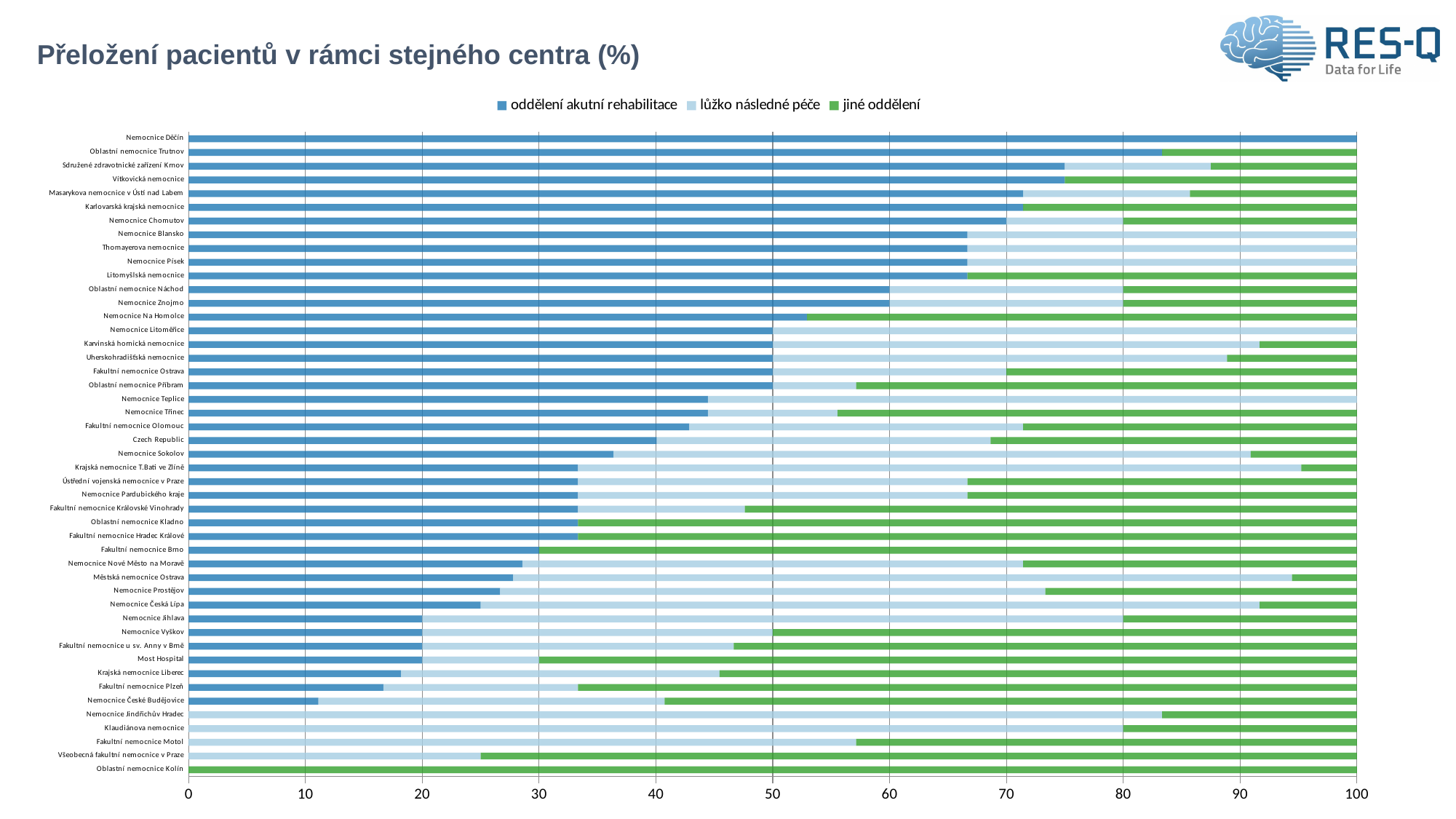

# Přeložení pacientů v rámci stejného centra (%)

### Chart

| Category | oddělení akutní rehabilitace | lůžko následné péče | jiné oddělení |
|---|---|---|---|
| Oblastní nemocnice Kolín | 0.0 | 0.0 | 100.0 |
| Všeobecná fakultní nemocnice v Praze | 0.0 | 25.0 | 75.0 |
| Fakultní nemocnice Motol | 0.0 | 57.142857 | 42.857143 |
| Klaudiánova nemocnice | 0.0 | 80.0 | 20.0 |
| Nemocnice Jindřichův Hradec | 0.0 | 83.333333 | 16.666667 |
| Nemocnice České Budějovice | 11.111111 | 29.62963 | 59.259259 |
| Fakultní nemocnice Plzeň | 16.666667 | 16.666667 | 66.666667 |
| Krajská nemocnice Liberec | 18.181818 | 27.272727 | 54.545455 |
| Most Hospital | 20.0 | 10.0 | 70.0 |
| Fakultní nemocnice u sv. Anny v Brně | 20.0 | 26.666667 | 53.333333 |
| Nemocnice Vyškov | 20.0 | 30.0 | 50.0 |
| Nemocnice Jihlava | 20.0 | 60.0 | 20.0 |
| Nemocnice Česká Lípa | 25.0 | 66.666667 | 8.333333 |
| Nemocnice Prostějov | 26.666667 | 46.666667 | 26.666667 |
| Městská nemocnice Ostrava | 27.777778 | 66.666667 | 5.555556 |
| Nemocnice Nové Město na Moravě | 28.571429 | 42.857143 | 28.571429 |
| Fakultní nemocnice Brno | 30.0 | 0.0 | 70.0 |
| Fakultní nemocnice Hradec Králové | 33.333333 | 0.0 | 66.666667 |
| Oblastní nemocnice Kladno | 33.333333 | 0.0 | 66.666667 |
| Fakultní nemocnice Královské Vinohrady | 33.333333 | 14.285714 | 52.380952 |
| Nemocnice Pardubického kraje | 33.333333 | 33.333333 | 33.333333 |
| Ústřední vojenská nemocnice v Praze | 33.333333 | 33.333333 | 33.333333 |
| Krajská nemocnice T.Bati ve Zlíně | 33.333333 | 61.904762 | 4.761905 |
| Nemocnice Sokolov | 36.363636 | 54.545455 | 9.090909 |
| Czech Republic | 40.079365 | 28.571429 | 31.349206 |
| Fakultní nemocnice Olomouc | 42.857143 | 28.571429 | 28.571429 |
| Nemocnice Třinec | 44.444444 | 11.111111 | 44.444444 |
| Nemocnice Teplice | 44.444444 | 55.555556 | 0.0 |
| Oblastní nemocnice Příbram | 50.0 | 7.142857 | 42.857143 |
| Fakultní nemocnice Ostrava | 50.0 | 20.0 | 30.0 |
| Uherskohradišťská nemocnice | 50.0 | 38.888889 | 11.111111 |
| Karvinská hornická nemocnice | 50.0 | 41.666667 | 8.333333 |
| Nemocnice Litoměřice | 50.0 | 50.0 | 0.0 |
| Nemocnice Na Homolce | 52.941176 | 0.0 | 47.058824 |
| Nemocnice Znojmo | 60.0 | 20.0 | 20.0 |
| Oblastní nemocnice Náchod | 60.0 | 20.0 | 20.0 |
| Litomyšlská nemocnice | 66.666667 | 0.0 | 33.333333 |
| Nemocnice Písek | 66.666667 | 33.333333 | 0.0 |
| Thomayerova nemocnice | 66.666667 | 33.333333 | 0.0 |
| Nemocnice Blansko | 66.666667 | 33.333333 | 0.0 |
| Nemocnice Chomutov | 70.0 | 10.0 | 20.0 |
| Karlovarská krajská nemocnice | 71.428571 | 0.0 | 28.571429 |
| Masarykova nemocnice v Ústí nad Labem | 71.428571 | 14.285714 | 14.285714 |
| Vítkovická nemocnice | 75.0 | 0.0 | 25.0 |
| Sdružené zdravotnické zařízení Krnov | 75.0 | 12.5 | 12.5 |
| Oblastní nemocnice Trutnov | 83.333333 | 0.0 | 16.666667 |
| Nemocnice Děčín | 100.0 | 0.0 | 0.0 |